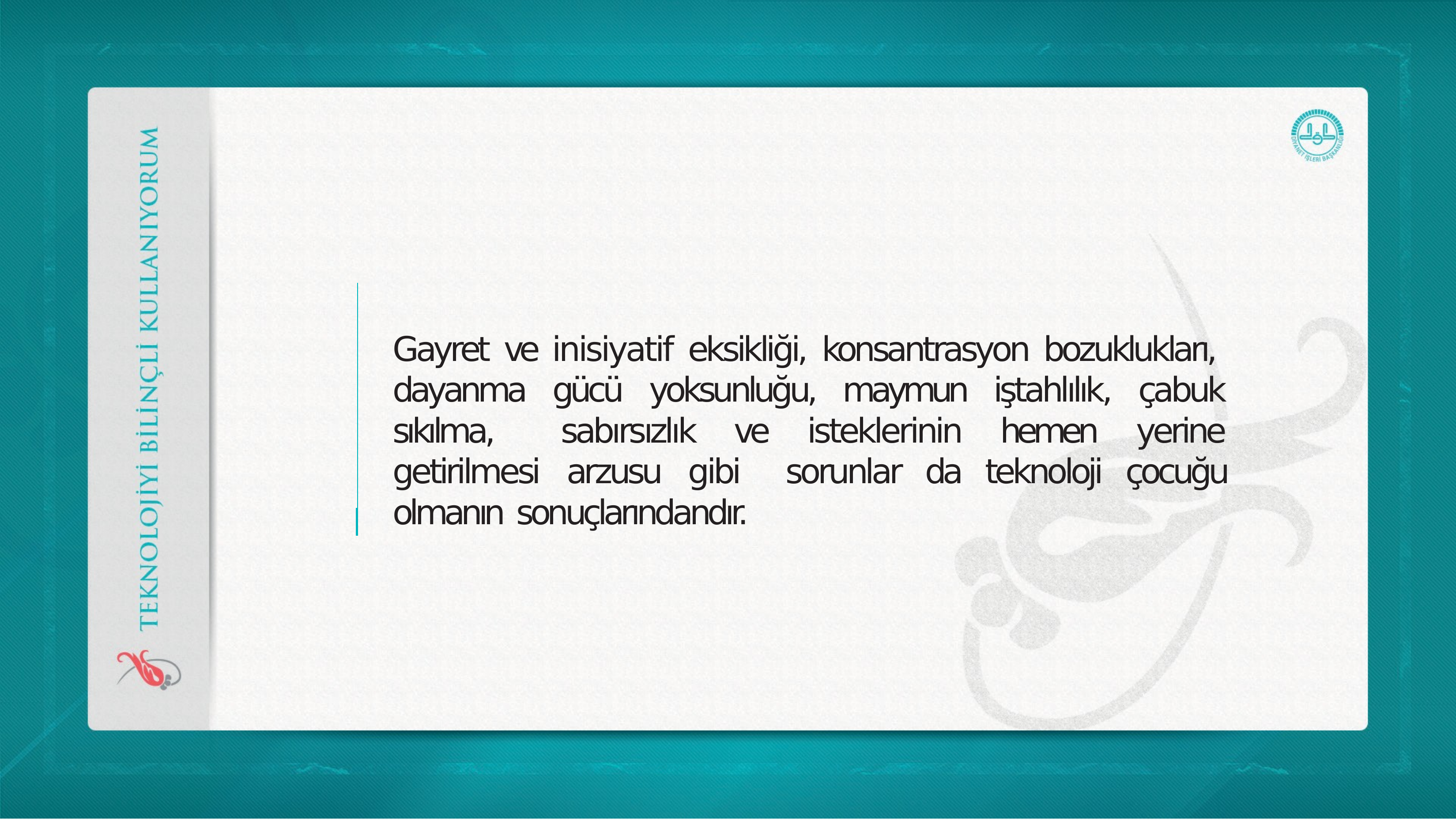

# Gayret ve inisiyatif eksikliği, konsantrasyon bozuklukları,  dayanma gücü yoksunluğu, maymun iştahlılık, çabuk sıkılma,  sabırsızlık ve isteklerinin hemen yerine getirilmesi arzusu gibi  sorunlar da teknoloji çocuğu olmanın sonuçlarındandır.